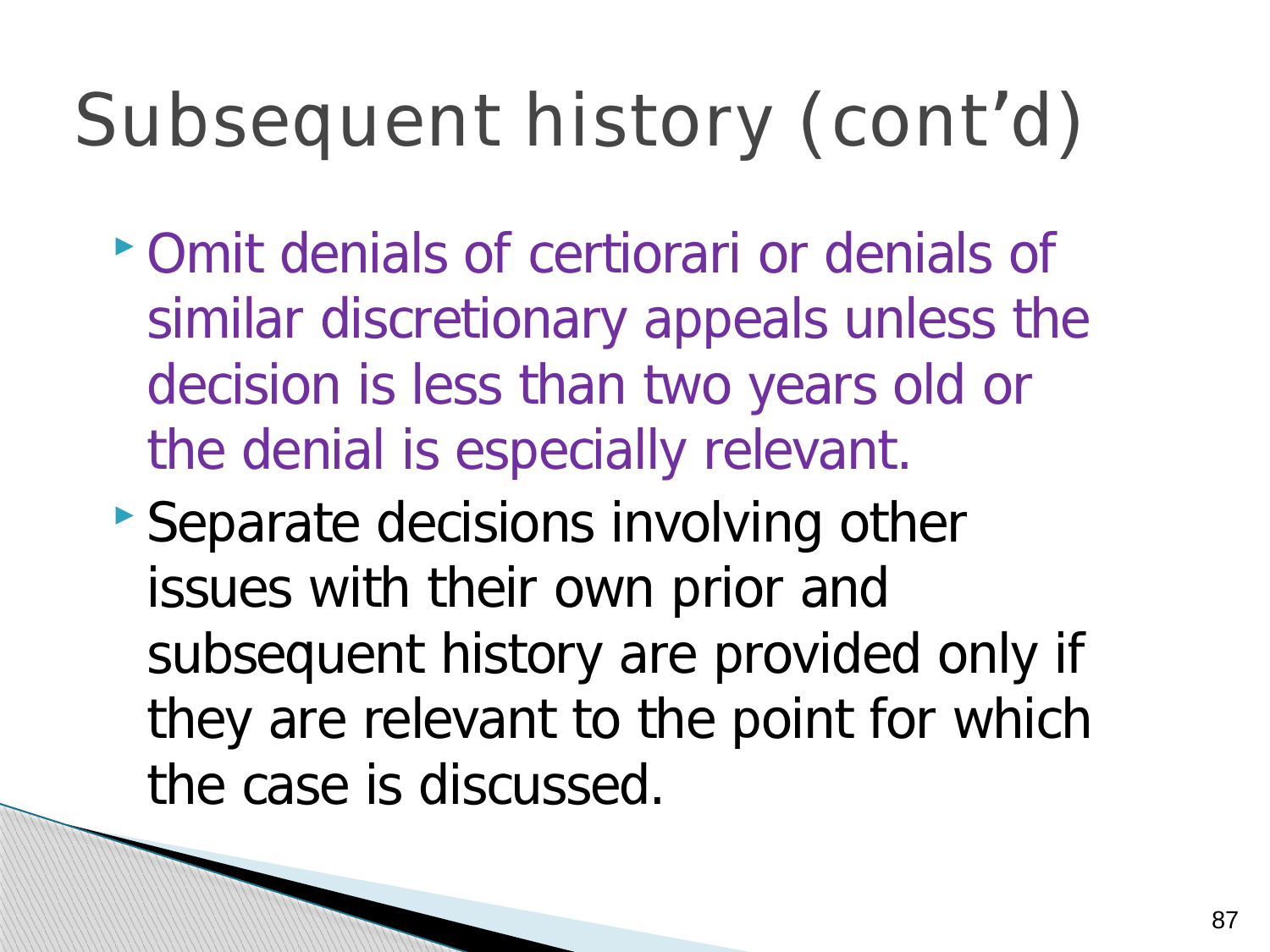

# Subsequent history (cont’d)
Omit denials of certiorari or denials of similar discretionary appeals unless the decision is less than two years old or the denial is especially relevant.
Separate decisions involving other issues with their own prior and subsequent history are provided only if they are relevant to the point for which the case is discussed.
87